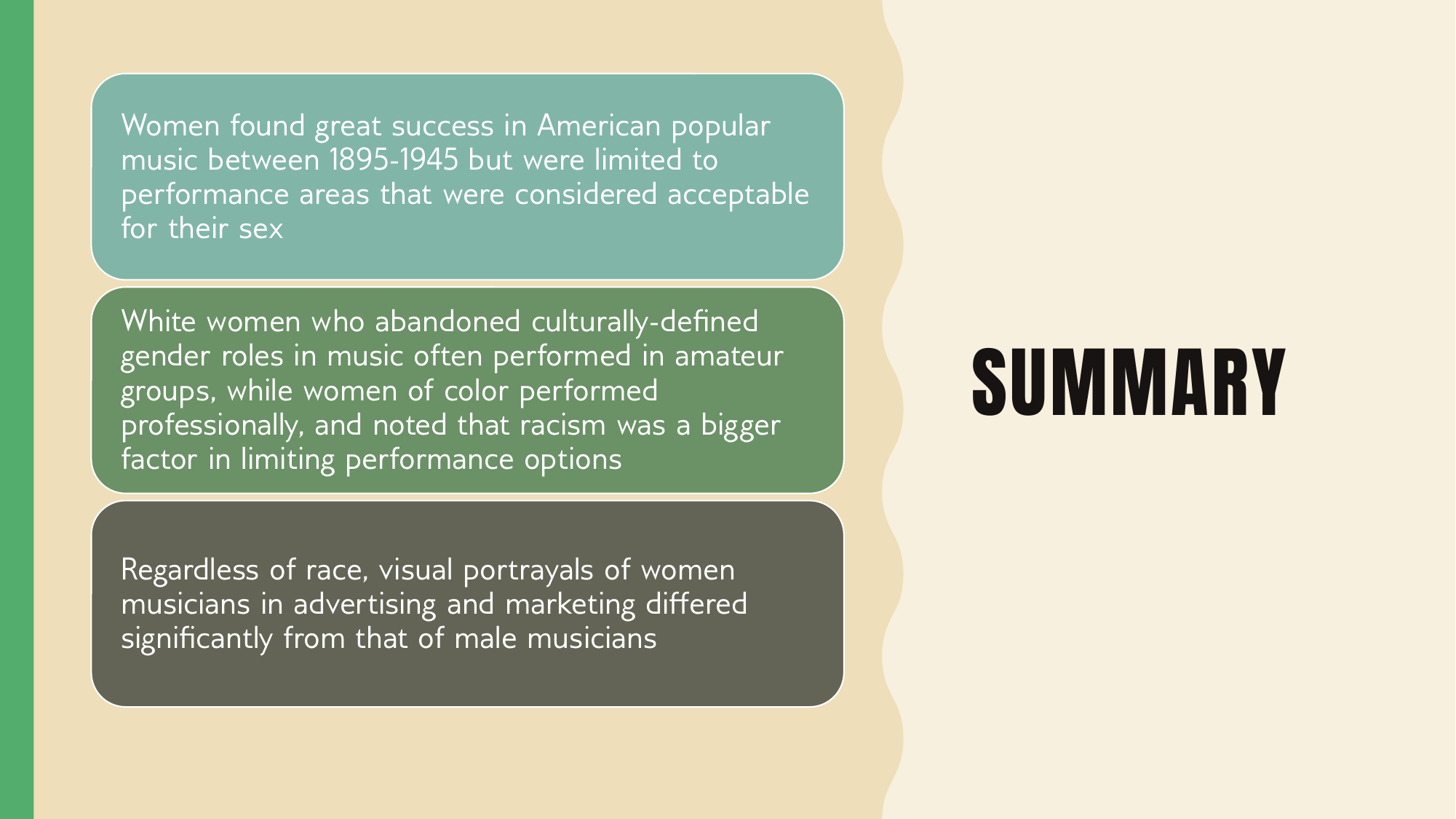

Women found great success in American popular music between 1895-1945 but were limited to performance areas that were considered acceptable for their sex
White women who abandoned culturally-defined gender roles in music often performed in amateur groups, while women of color performed professionally, and noted that racism was a bigger factor in limiting performance options
Regardless of race, visual portrayals of women musicians in advertising and marketing differed significantly from that of male musicians
# Summary